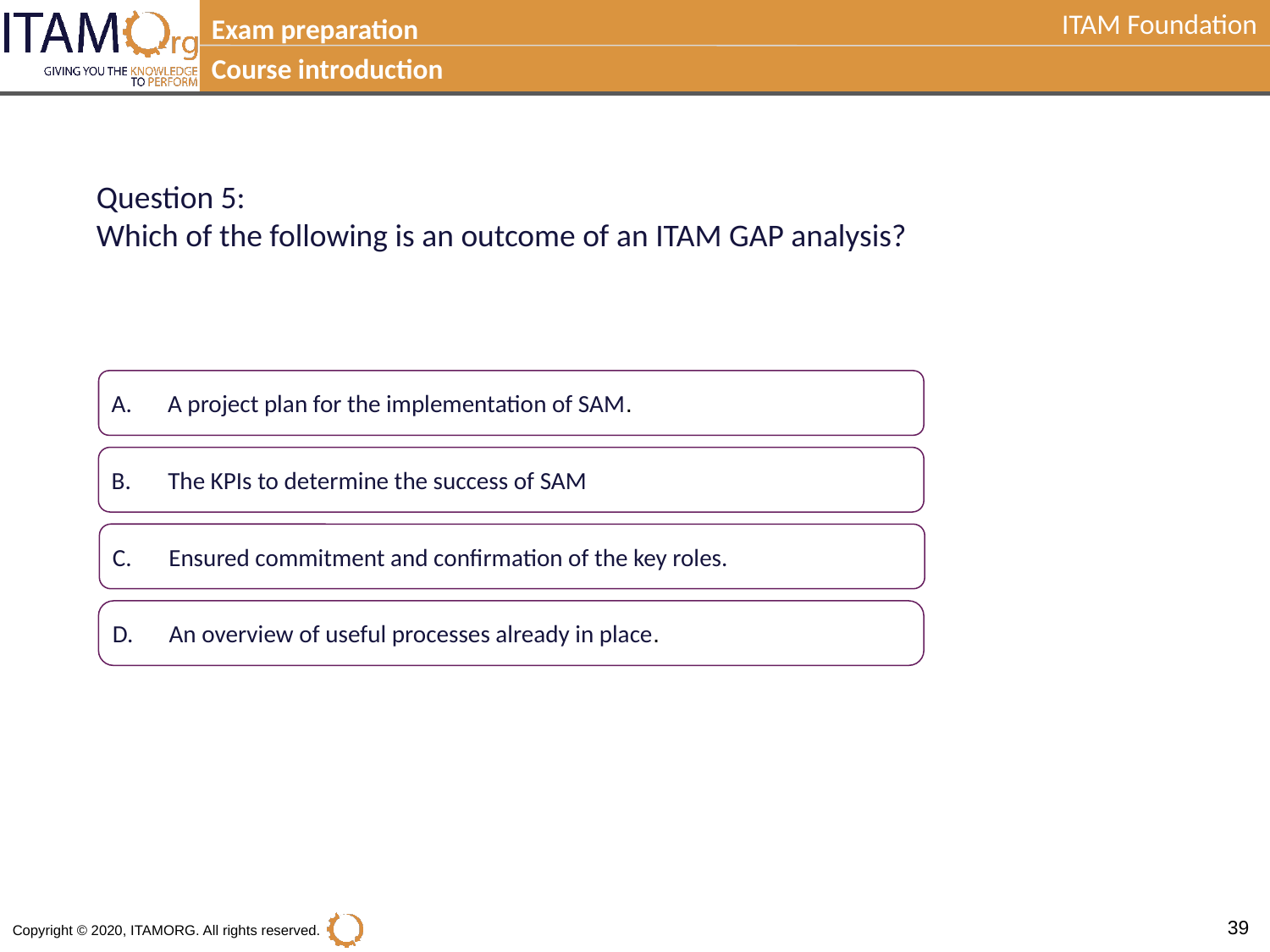

Exam preparation
Course introduction
Question 5:
Which of the following is an outcome of an ITAM GAP analysis?
A.	A project plan for the implementation of SAM.
B.	The KPIs to determine the success of SAM
C.	Ensured commitment and confirmation of the key roles.
D.	An overview of useful processes already in place.